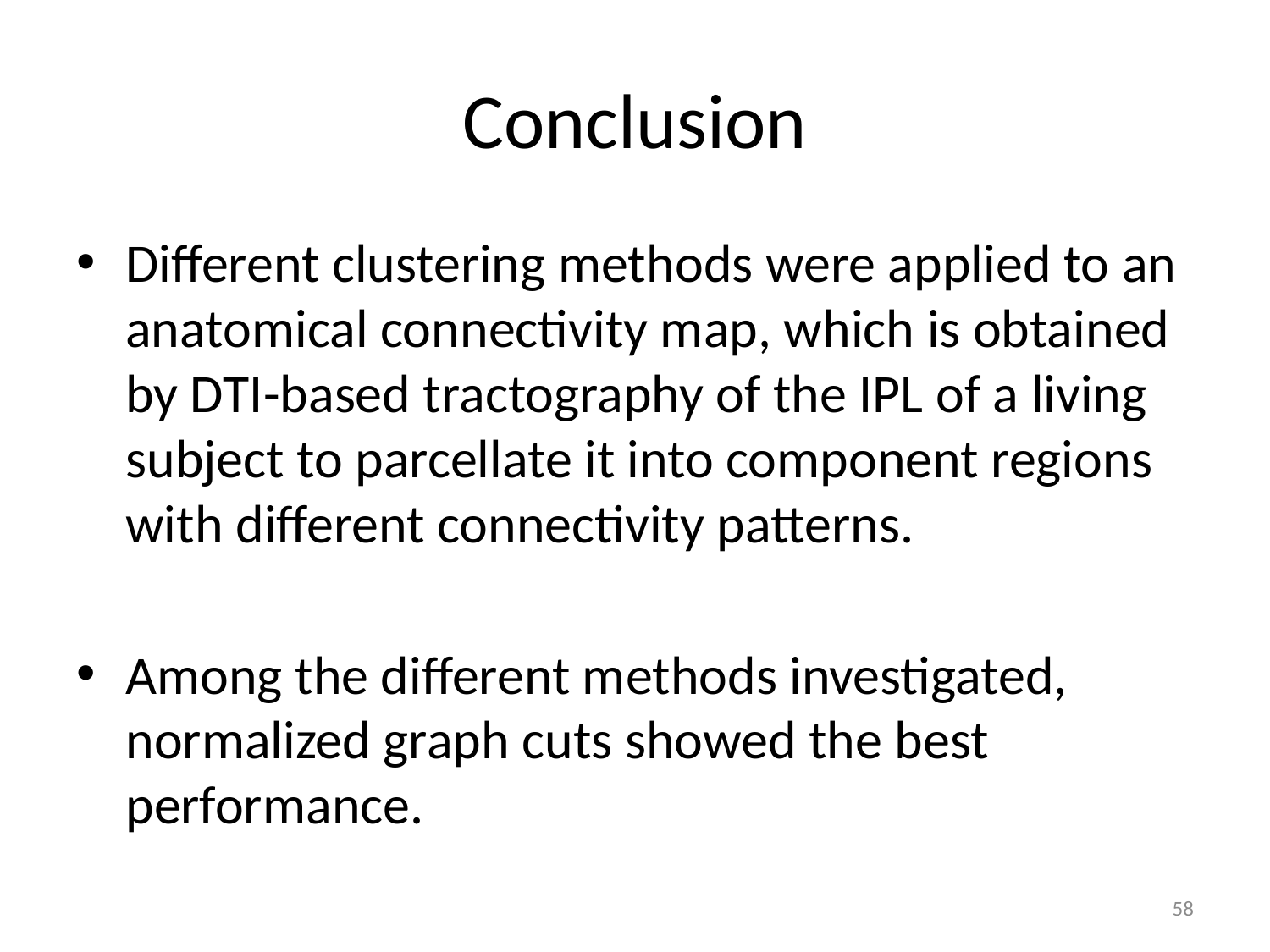

# Conclusion
Different clustering methods were applied to an anatomical connectivity map, which is obtained by DTI-based tractography of the IPL of a living subject to parcellate it into component regions with different connectivity patterns.

Among the different methods investigated, normalized graph cuts showed the best performance.
58